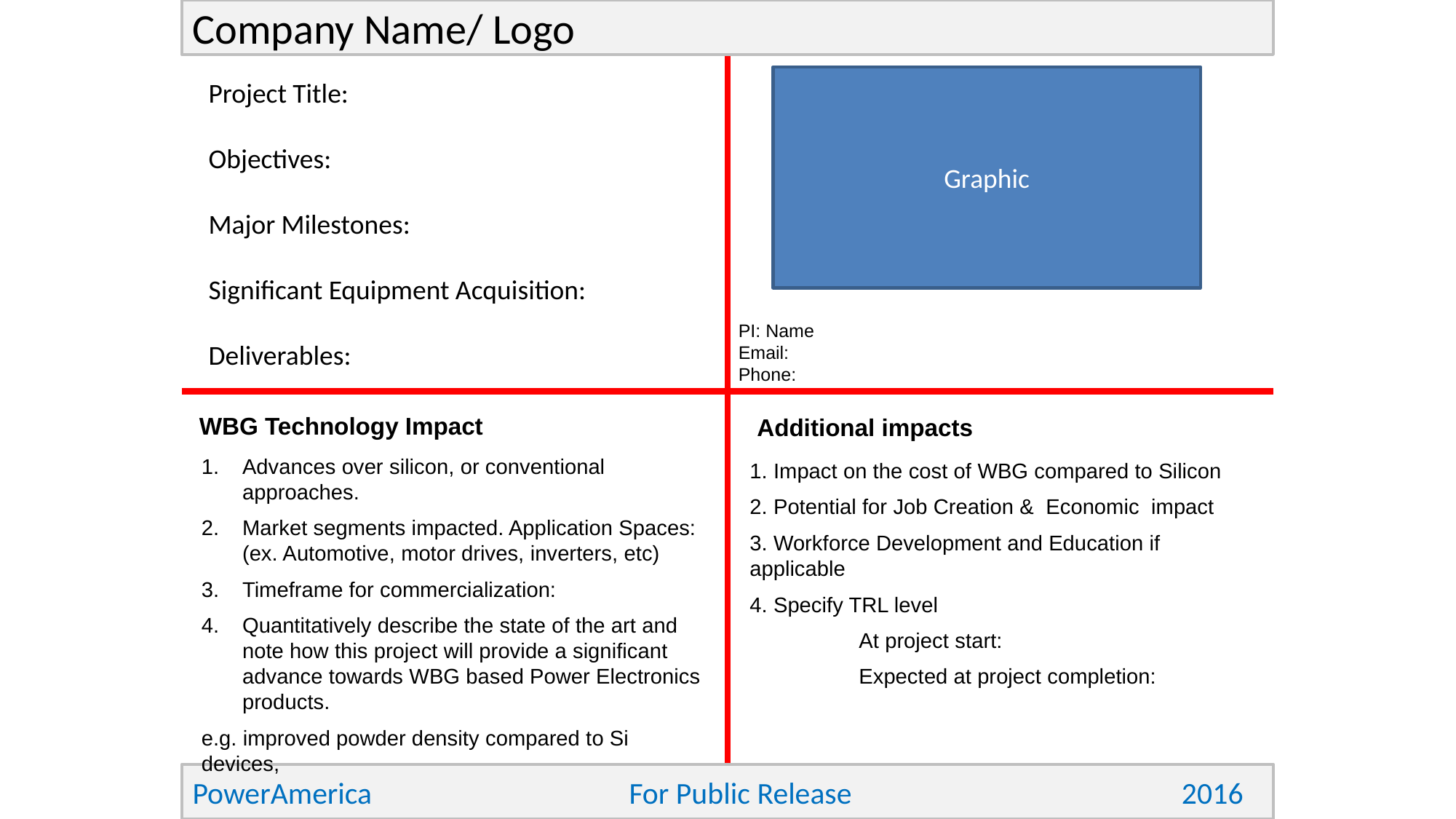

Company Name/ Logo
Graphic
Project Title:

Objectives:

Major Milestones:

Significant Equipment Acquisition:

Deliverables:
PI: Name
Email:
Phone:
WBG Technology Impact
  Additional impacts
Advances over silicon, or conventional approaches.
Market segments impacted. Application Spaces: (ex. Automotive, motor drives, inverters, etc)
Timeframe for commercialization:
Quantitatively describe the state of the art and note how this project will provide a significant advance towards WBG based Power Electronics products.
e.g. improved powder density compared to Si devices,

1. Impact on the cost of WBG compared to Silicon
2. Potential for Job Creation &  Economic  impact
3. Workforce Development and Education if applicable
4. Specify TRL level
	At project start:
	Expected at project completion:

PowerAmerica			For Public Release			 2016